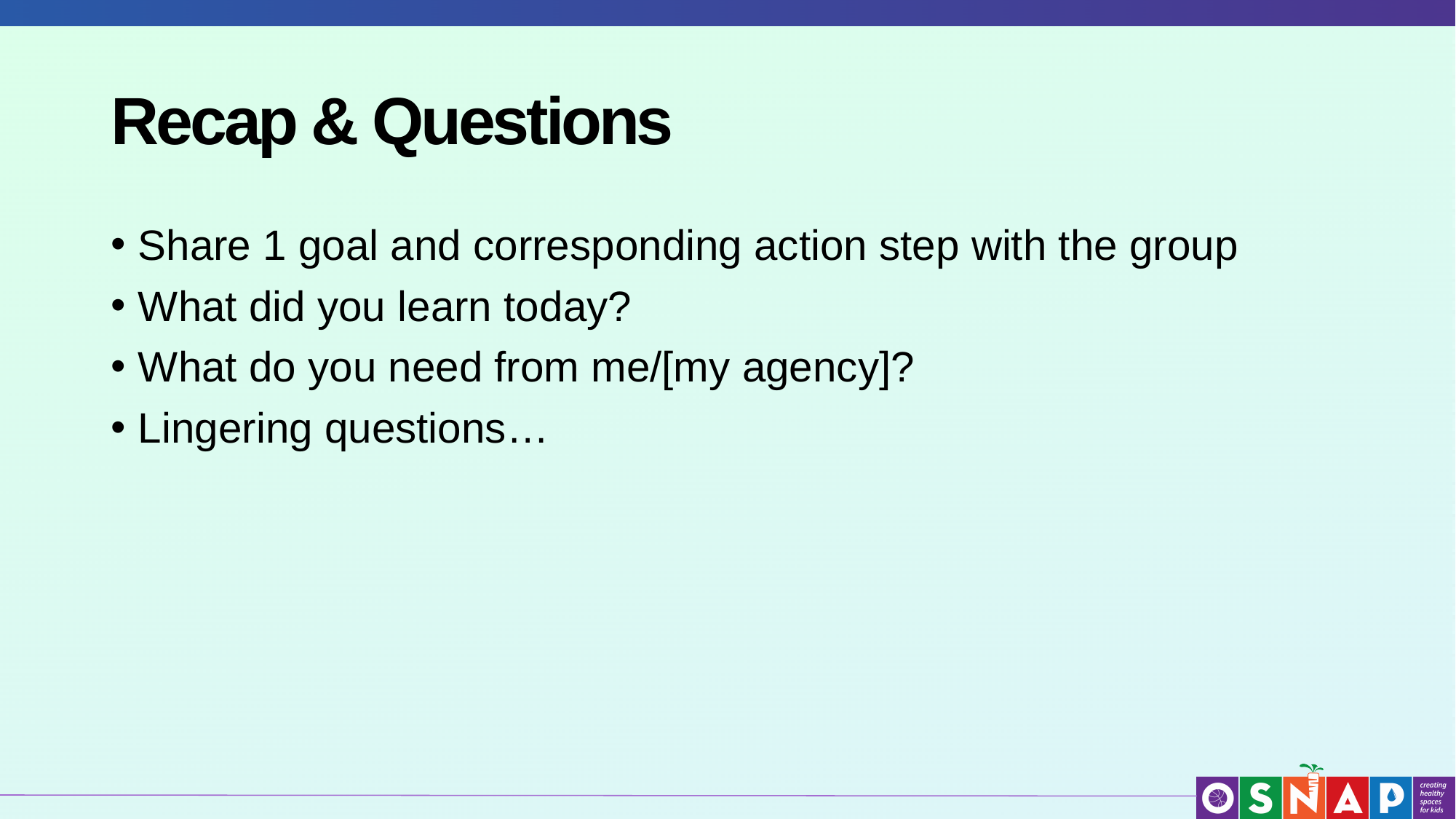

# Recap & Questions
Share 1 goal and corresponding action step with the group
What did you learn today?
What do you need from me/[my agency]?
Lingering questions…